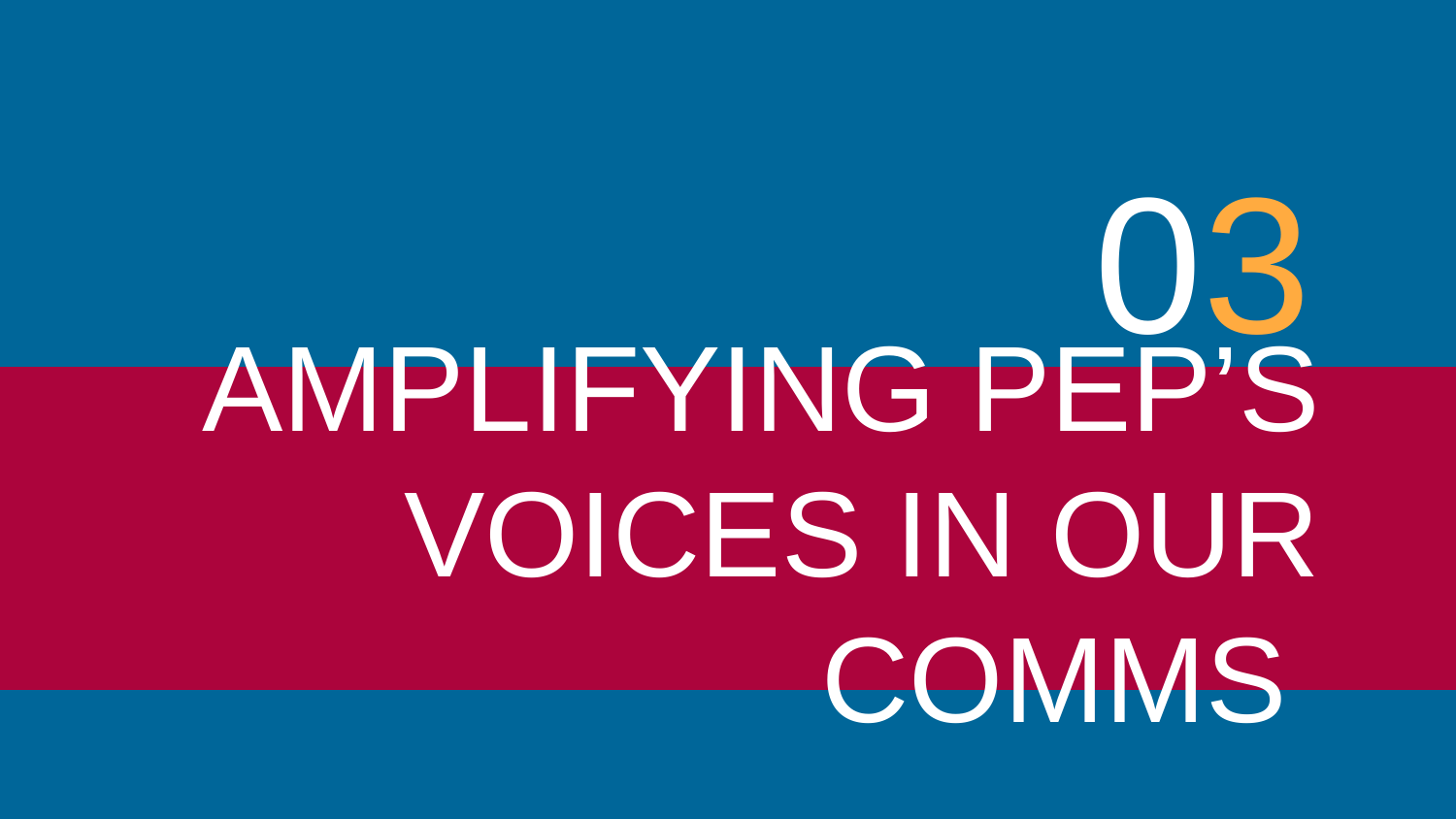

03

# AMPLIFYING PEP’S VOICES IN OUR COMMS